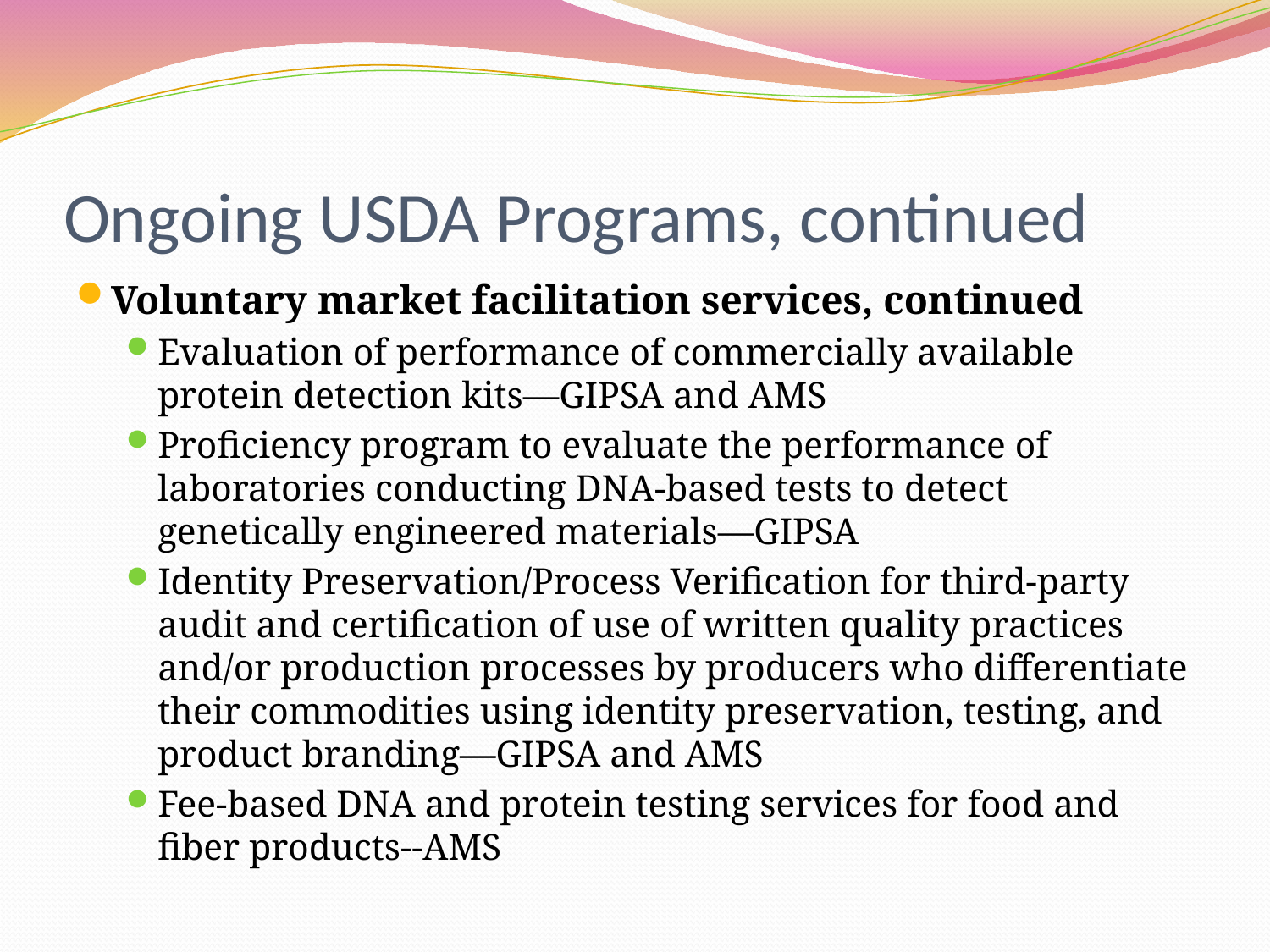

# Ongoing USDA Programs, continued
Voluntary market facilitation services, continued
Evaluation of performance of commercially available protein detection kits—GIPSA and AMS
Proficiency program to evaluate the performance of laboratories conducting DNA-based tests to detect genetically engineered materials—GIPSA
Identity Preservation/Process Verification for third-party audit and certification of use of written quality practices and/or production processes by producers who differentiate their commodities using identity preservation, testing, and product branding—GIPSA and AMS
Fee-based DNA and protein testing services for food and fiber products--AMS